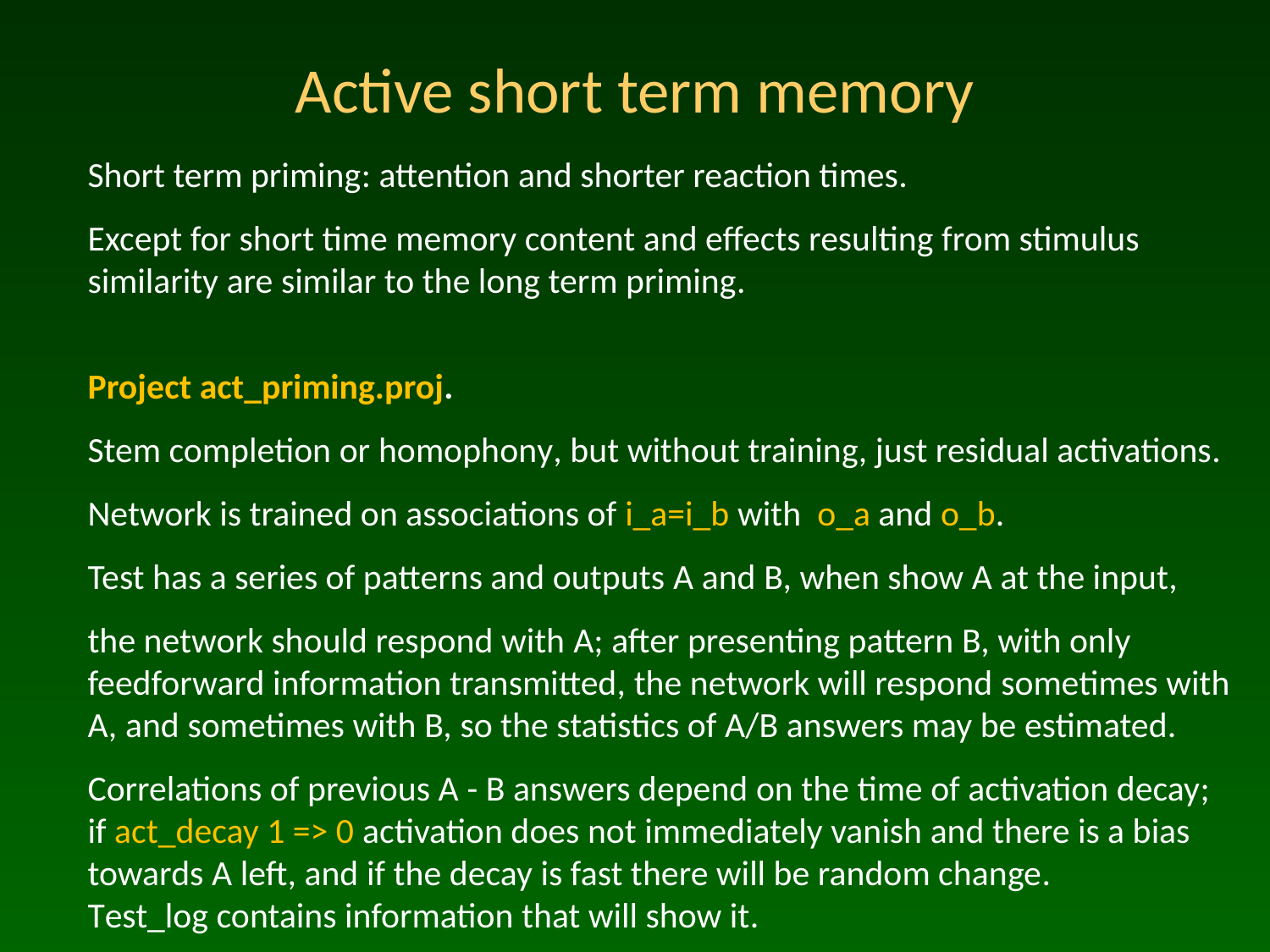

# Active short term memory
Short term priming: attention and shorter reaction times.
Except for short time memory content and effects resulting from stimulus similarity are similar to the long term priming.

Project act_priming.proj.
Stem completion or homophony, but without training, just residual activations.
Network is trained on associations of i_a=i_b with  o_a and o_b.
Test has a series of patterns and outputs A and B, when show A at the input,
the network should respond with A; after presenting pattern B, with only feedforward information transmitted, the network will respond sometimes with A, and sometimes with B, so the statistics of A/B answers may be estimated.
Correlations of previous A - B answers depend on the time of activation decay;
if act_decay 1 => 0 activation does not immediately vanish and there is a bias towards A left, and if the decay is fast there will be random change.
Test_log contains information that will show it.